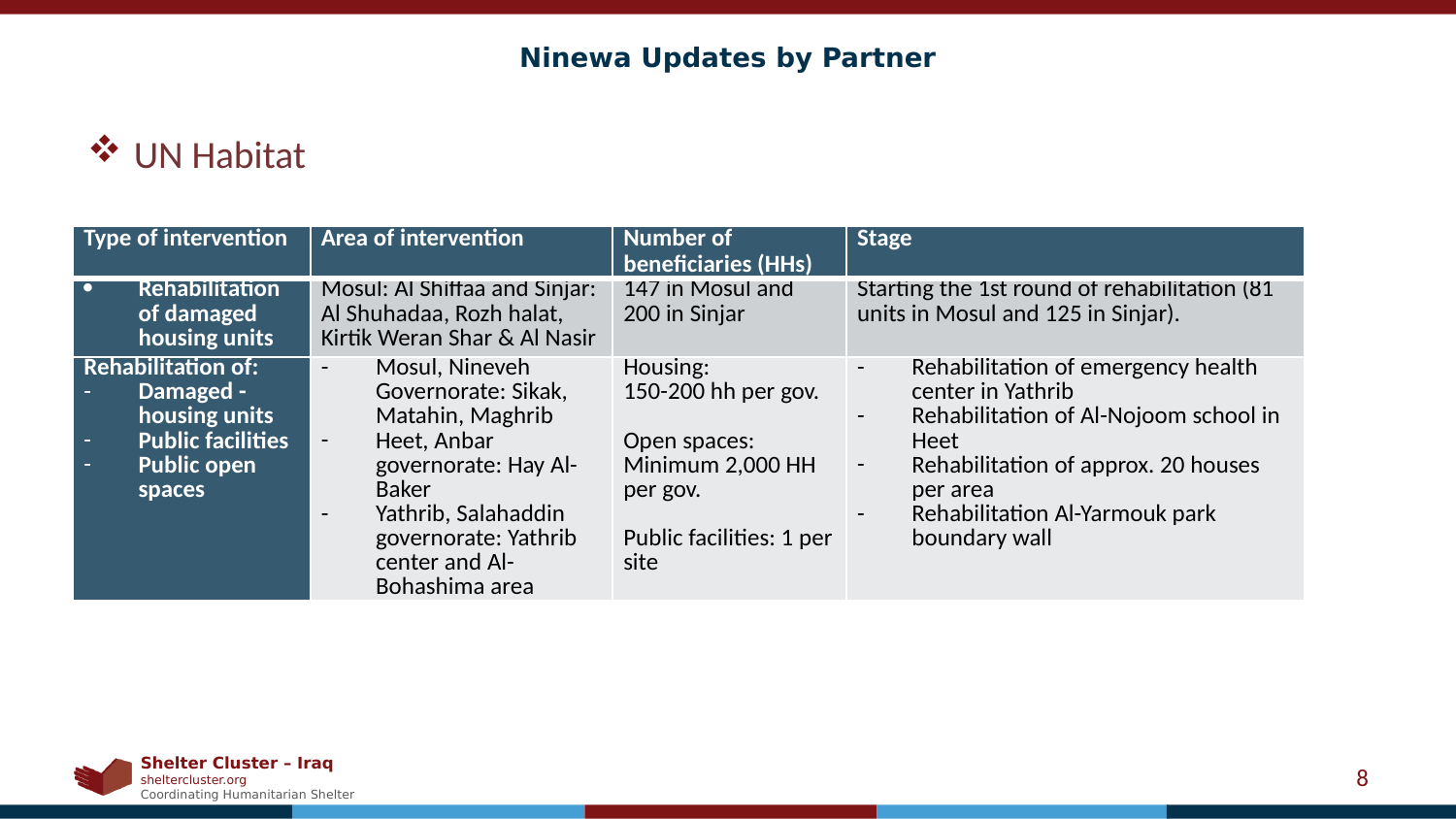

# Ninewa Updates by Partner
UN Habitat
| Type of intervention | Area of intervention | Number of beneficiaries (HHs) | Stage |
| --- | --- | --- | --- |
| Rehabilitation of damaged housing units | Mosul: Al Shiffaa and Sinjar: Al Shuhadaa, Rozh halat, Kirtik Weran Shar & Al Nasir | 147 in Mosul and 200 in Sinjar | Starting the 1st round of rehabilitation (81 units in Mosul and 125 in Sinjar). |
| Rehabilitation of: Damaged - housing units Public facilities Public open spaces | Mosul, Nineveh Governorate: Sikak, Matahin, Maghrib Heet, Anbar governorate: Hay Al-Baker Yathrib, Salahaddin governorate: Yathrib center and Al-Bohashima area | Housing: 150-200 hh per gov.   Open spaces: Minimum 2,000 HH per gov.   Public facilities: 1 per site | Rehabilitation of emergency health center in Yathrib Rehabilitation of Al-Nojoom school in Heet Rehabilitation of approx. 20 houses per area Rehabilitation Al-Yarmouk park boundary wall |
8